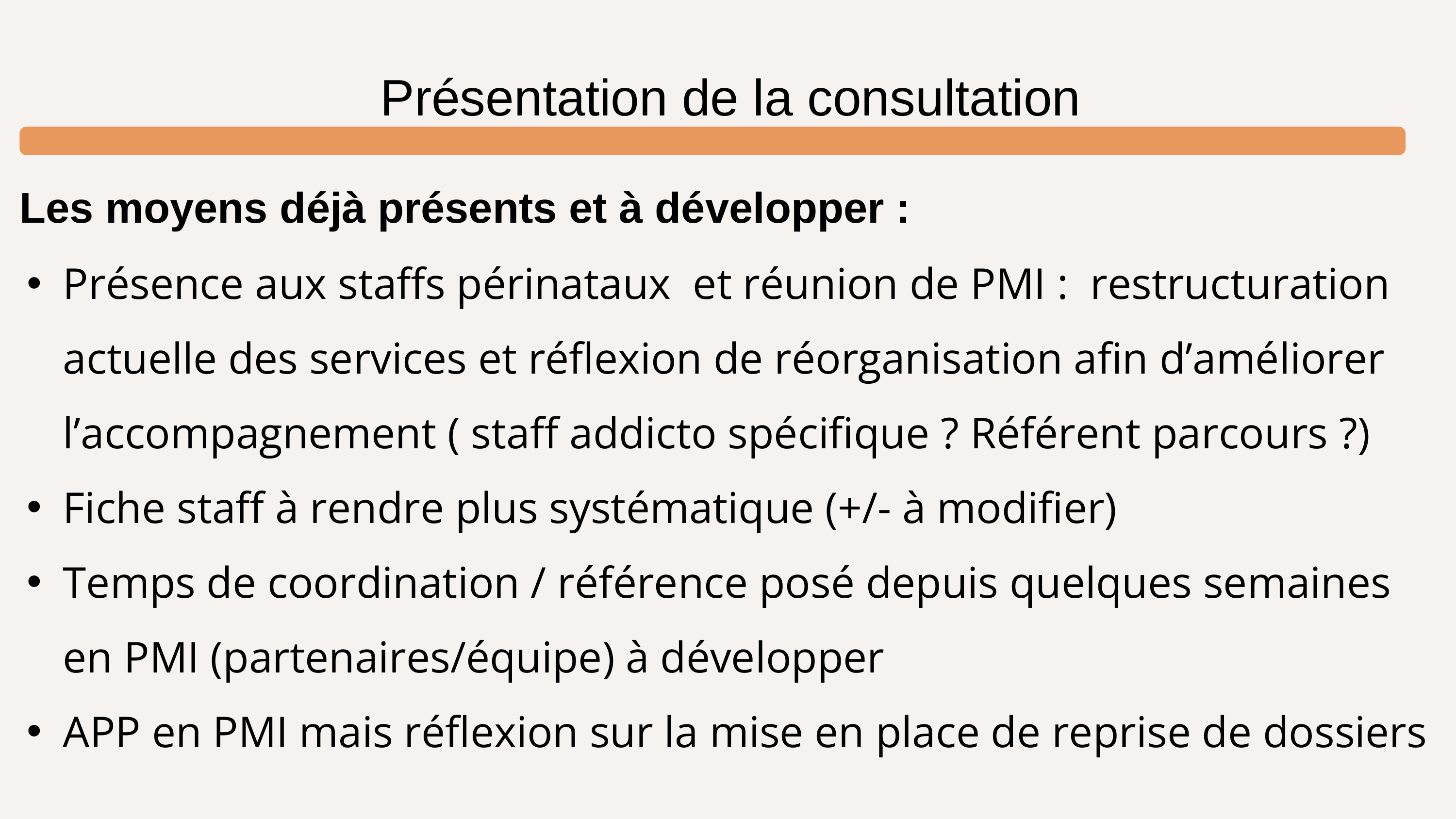

Présentation de la consultation

Les moyens déjà présents et à développer :
Présence aux staffs périnataux  et réunion de PMI :  restructuration actuelle des services et réflexion de réorganisation afin d’améliorer l’accompagnement ( staff addicto spécifique ? Référent parcours ?)
Fiche staff à rendre plus systématique (+/- à modifier)
Temps de coordination / référence posé depuis quelques semaines en PMI (partenaires/équipe) à développer
APP en PMI mais réflexion sur la mise en place de reprise de dossiers